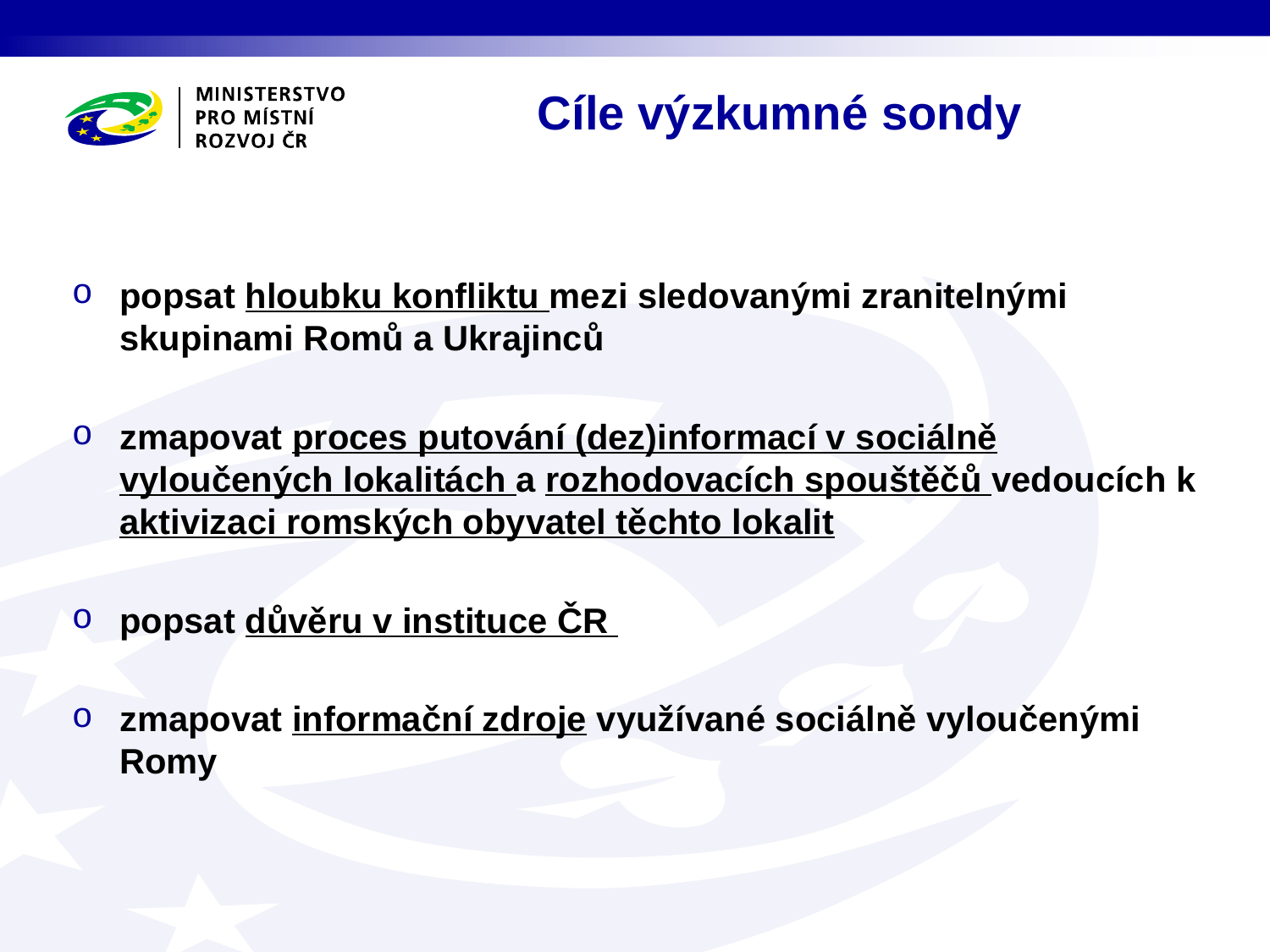

Cíle výzkumné sondy

popsat hloubku konfliktu mezi sledovanými zranitelnými skupinami Romů a Ukrajinců

zmapovat proces putování (dez)informací v sociálně vyloučených lokalitách a rozhodovacích spouštěčů vedoucích k aktivizaci romských obyvatel těchto lokalit

popsat důvěru v instituce ČR

zmapovat informační zdroje využívané sociálně vyloučenými Romy